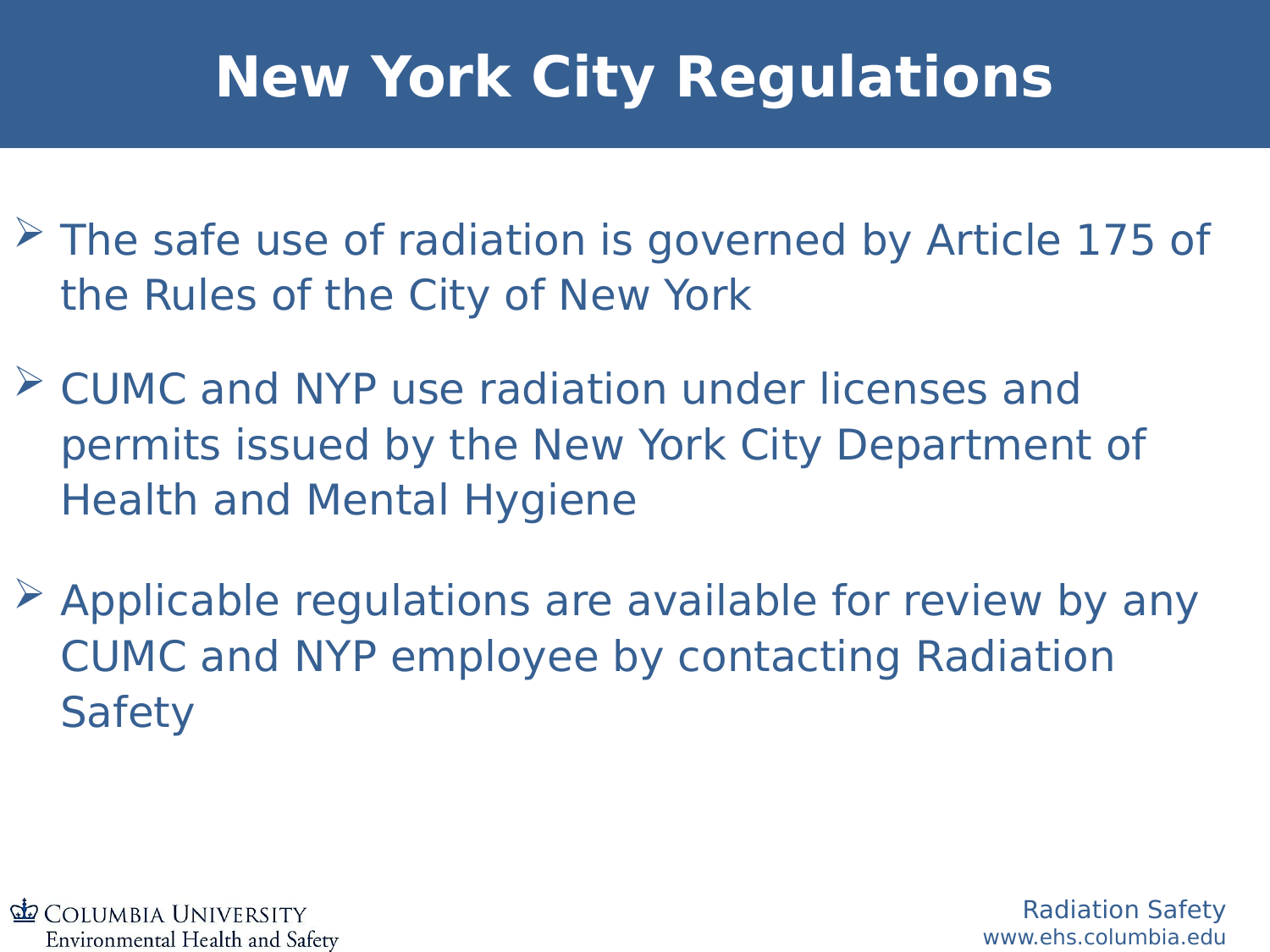

# New York City Regulations
The safe use of radiation is governed by Article 175 of the Rules of the City of New York

CUMC and NYP use radiation under licenses and permits issued by the New York City Department of Health and Mental Hygiene

Applicable regulations are available for review by any CUMC and NYP employee by contacting Radiation Safety